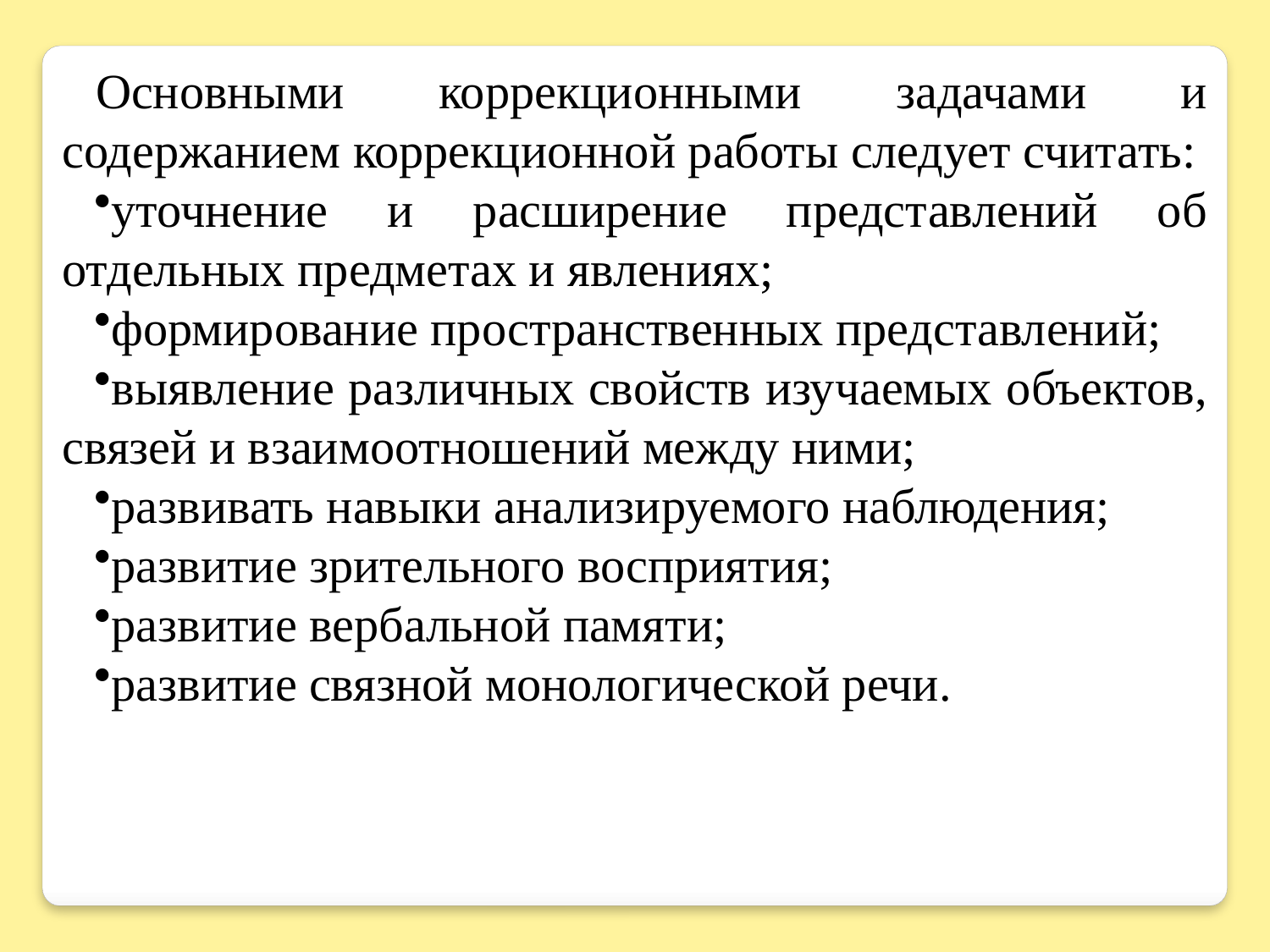

Основными коррекционными задачами и содержанием коррекционной работы следует считать:
уточнение и расширение представлений об отдельных предметах и явлениях;
формирование пространственных представлений;
выявление различных свойств изучаемых объектов, связей и взаимоотношений между ними;
развивать навыки анализируемого наблюдения;
развитие зрительного восприятия;
развитие вербальной памяти;
развитие связной монологической речи.